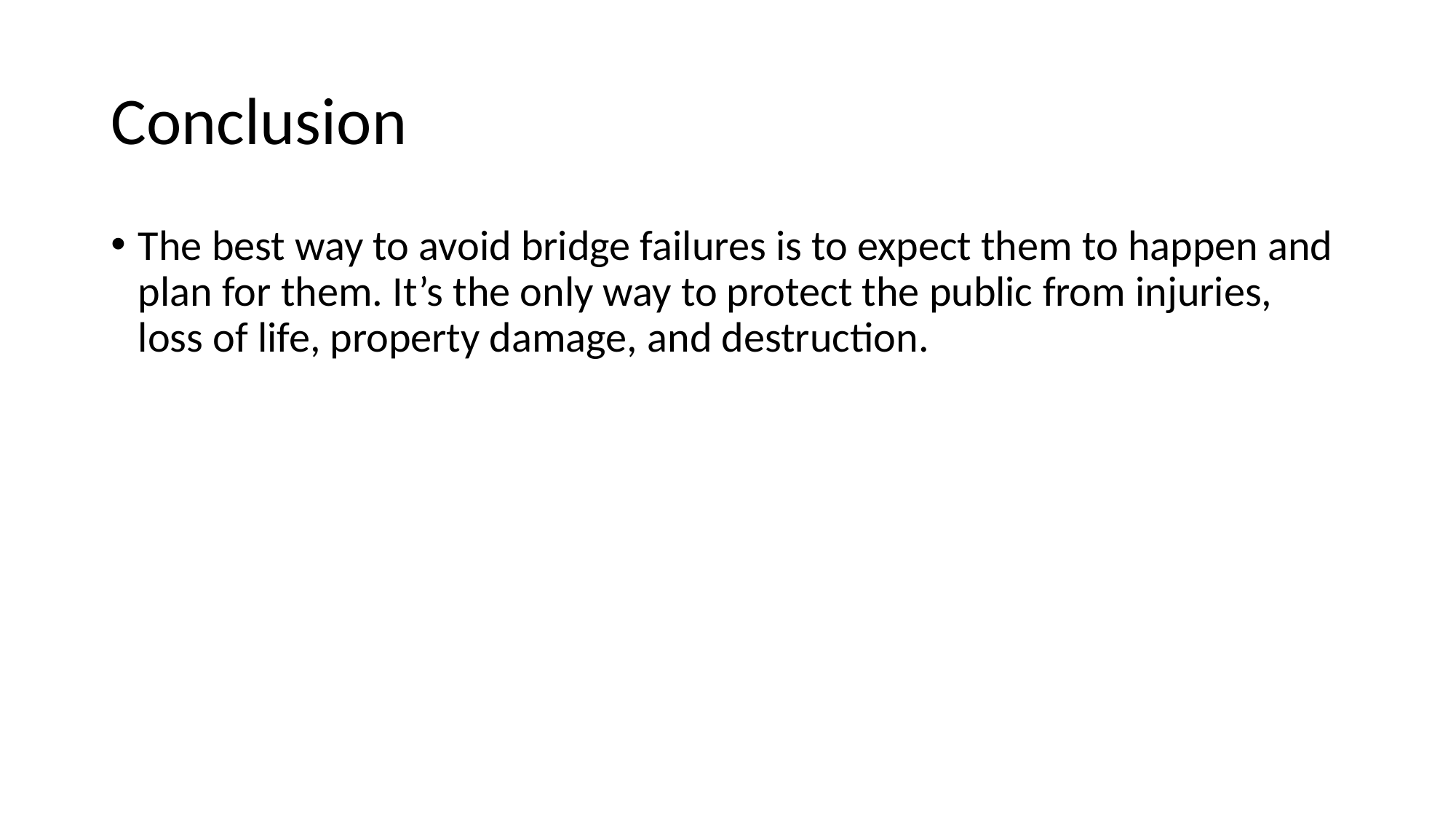

# Conclusion
The best way to avoid bridge failures is to expect them to happen and plan for them. It’s the only way to protect the public from injuries, loss of life, property damage, and destruction.